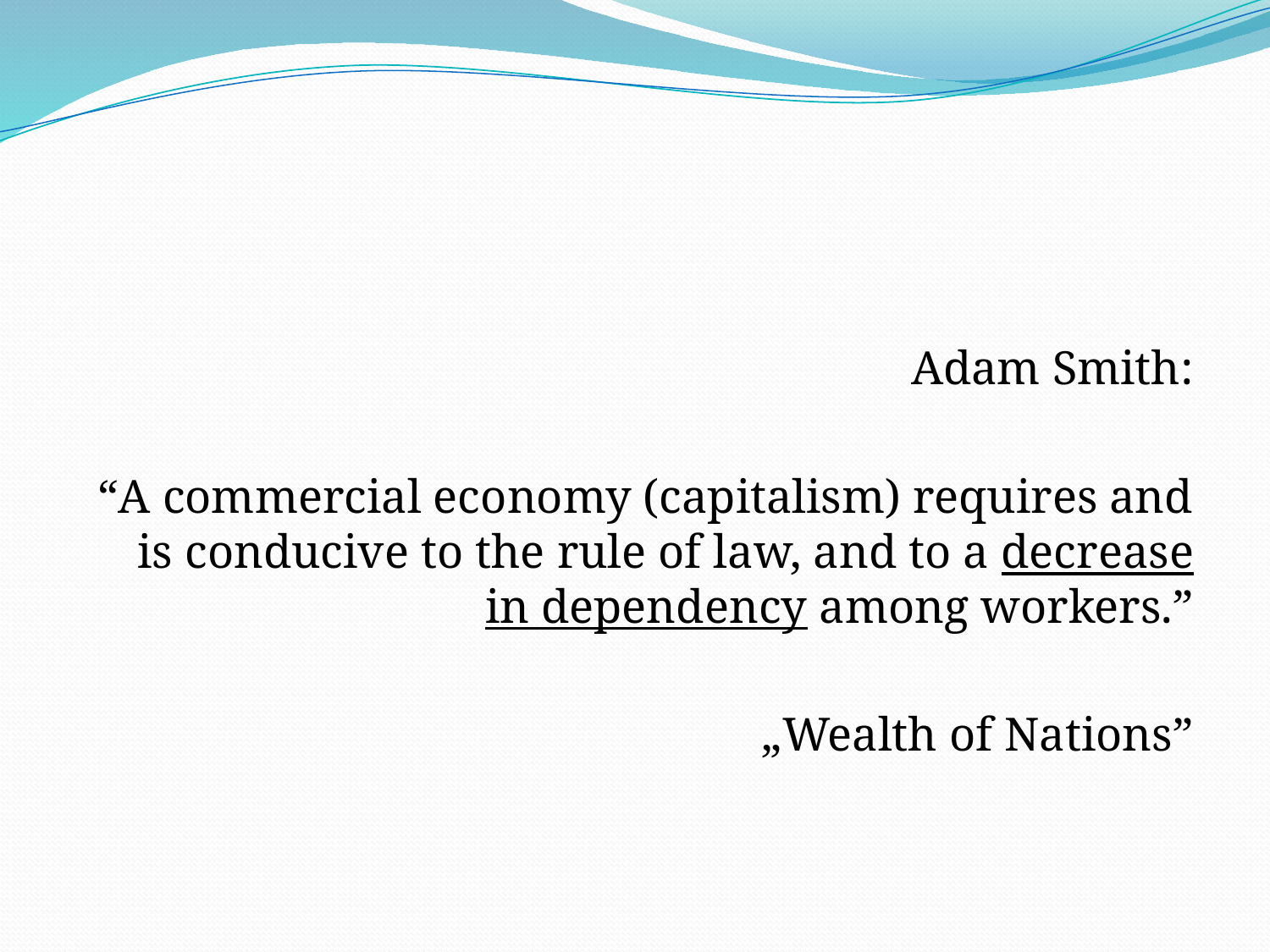

#

Adam Smith:

“A commercial economy (capitalism) requires and is conducive to the rule of law, and to a decrease in dependency among workers.”

„Wealth of Nations”